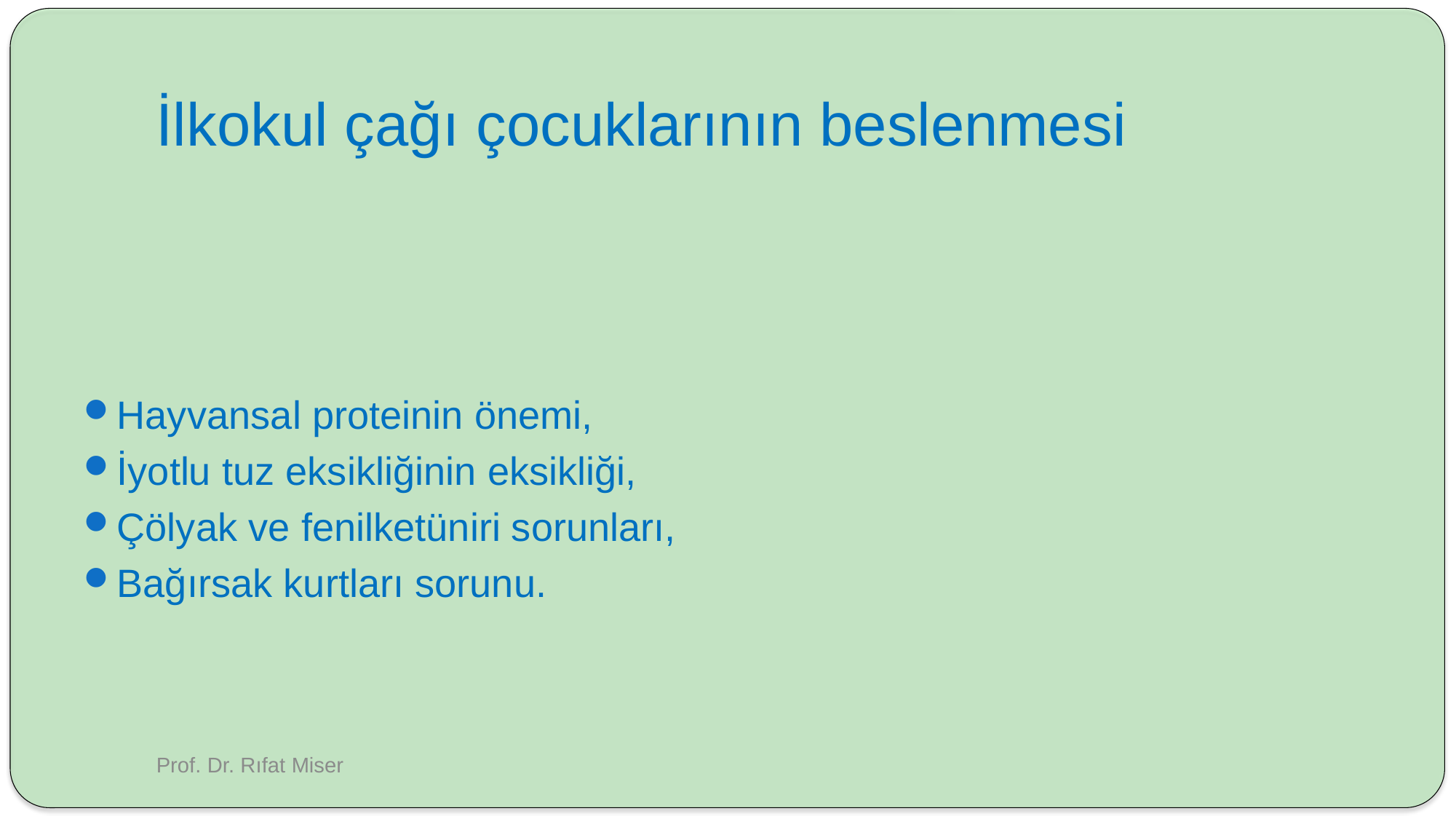

# İlkokul çağı çocuklarının beslenmesi
Hayvansal proteinin önemi,
İyotlu tuz eksikliğinin eksikliği,
Çölyak ve fenilketüniri sorunları,
Bağırsak kurtları sorunu.
Prof. Dr. Rıfat Miser